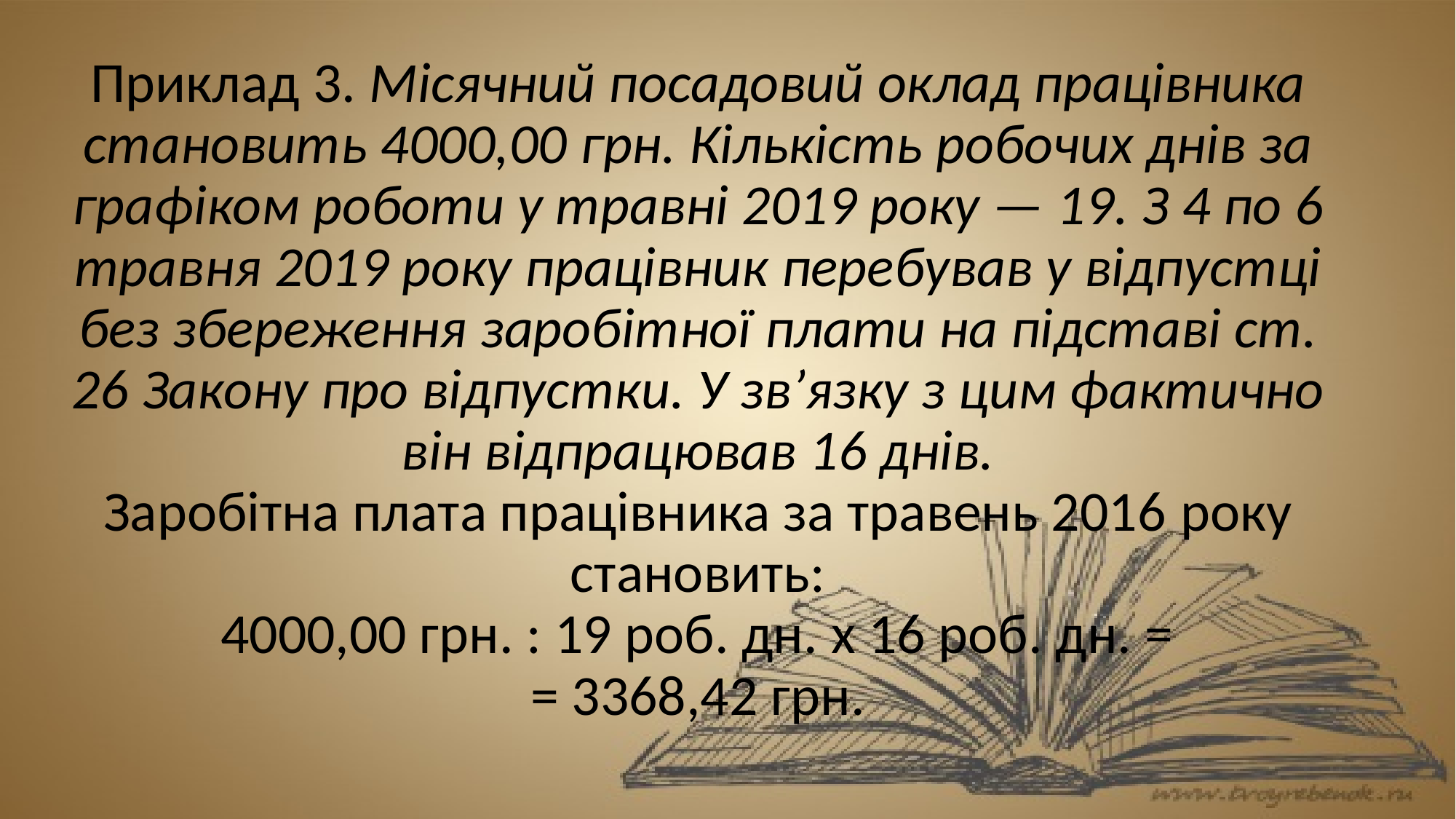

# Приклад 3. Місячний посадовий оклад працівника становить 4000,00 грн. Кількість робочих днів за графіком роботи у травні 2019 року — 19. З 4 по 6 травня 2019 року працівник перебував у відпустці без збереження заробітної плати на підставі ст. 26 Закону про відпустки. У зв’язку з цим фактично він відпрацював 16 днів. Заробітна плата працівника за травень 2016 року становить: 4000,00 грн. : 19 роб. дн. х 16 роб. дн. = = 3368,42 грн.